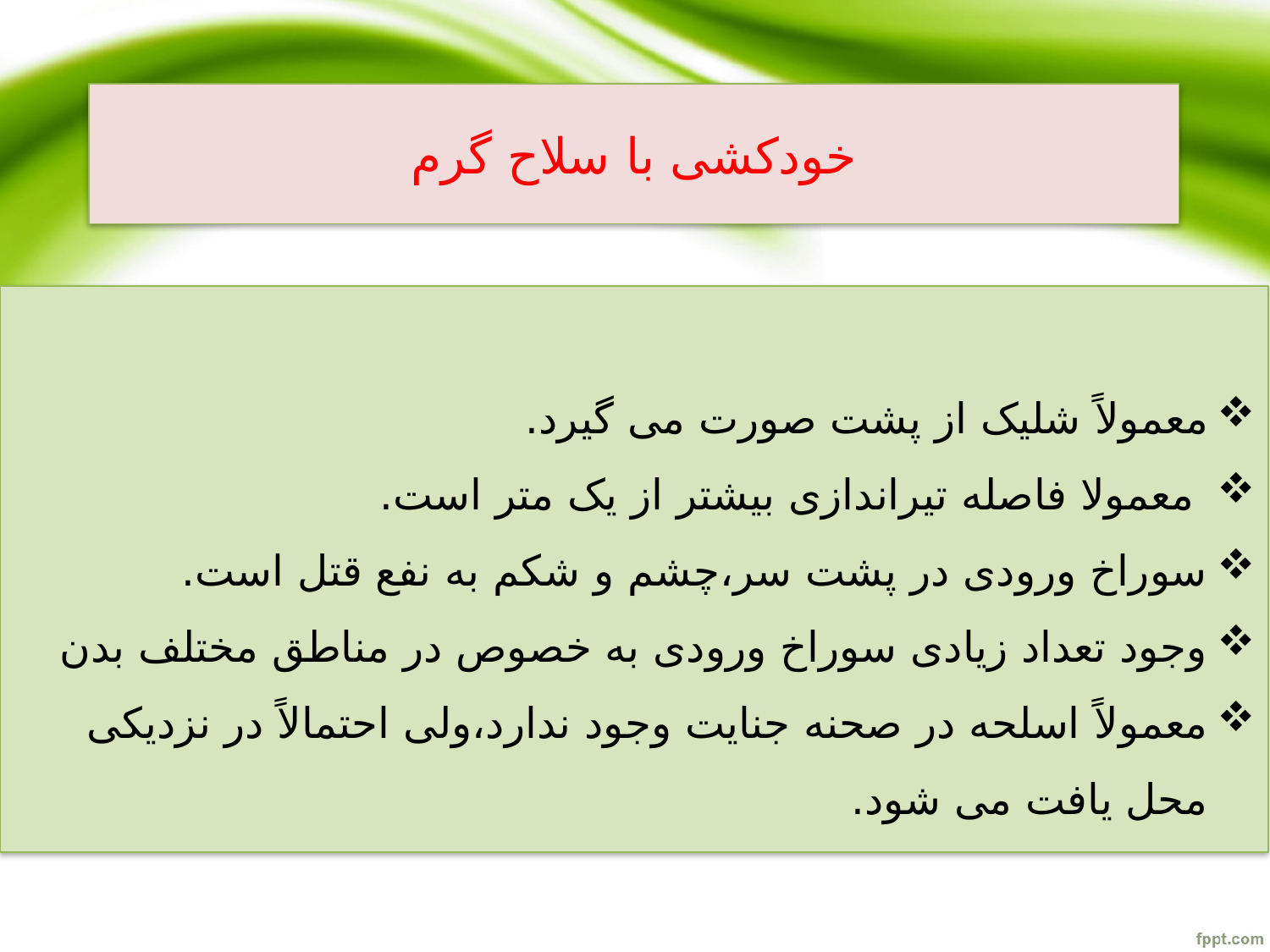

خودکشی با سلاح گرم

معمولاً شلیک از پشت صورت می گیرد.
 معمولا فاصله تیراندازی بیشتر از یک متر است.
سوراخ ورودی در پشت سر،چشم و شکم به نفع قتل است.
وجود تعداد زیادی سوراخ ورودی به خصوص در مناطق مختلف بدن
معمولاً اسلحه در صحنه جنایت وجود ندارد،ولی احتمالاً در نزدیکی محل یافت می شود.